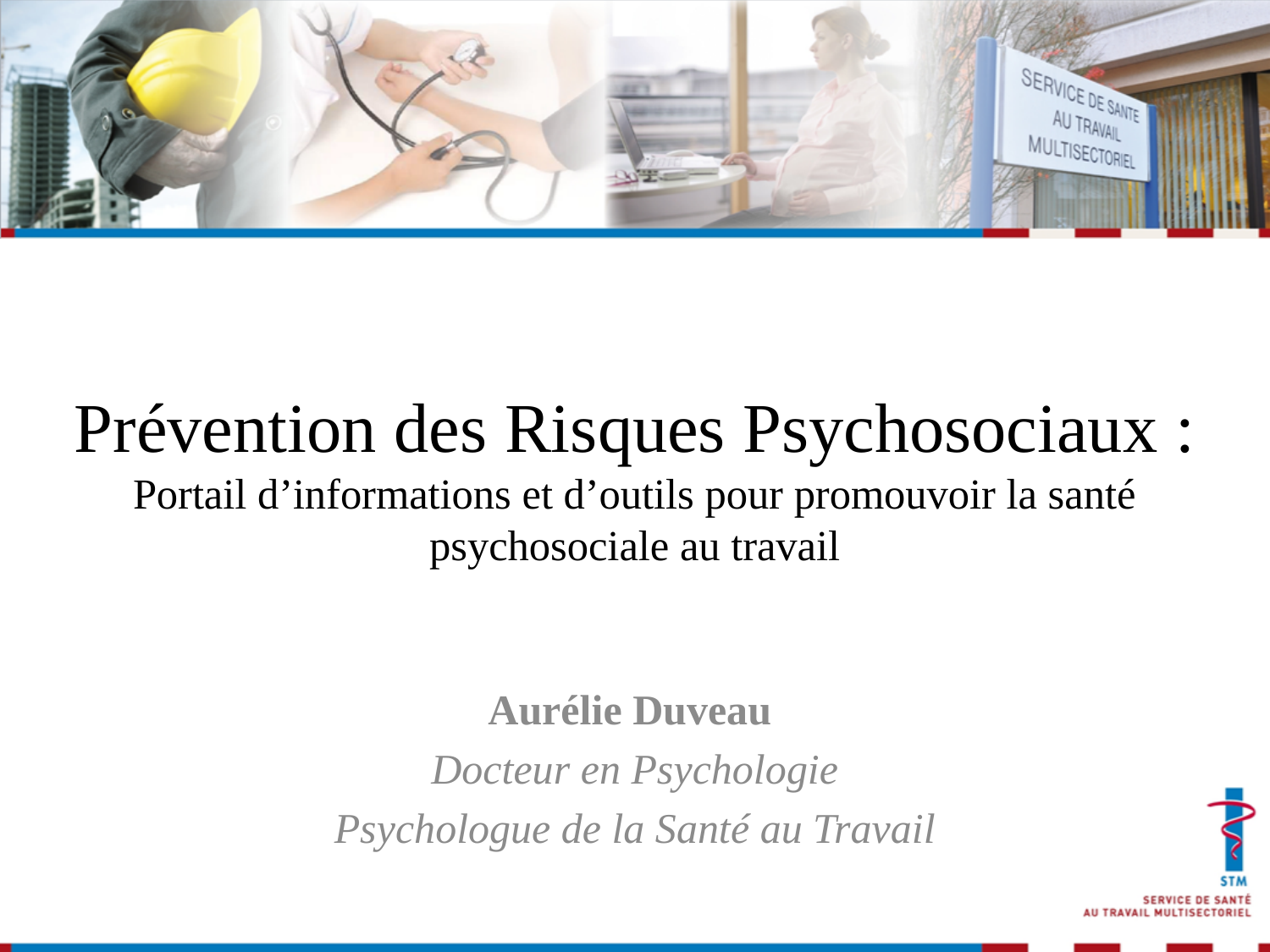

# Prévention des Risques Psychosociaux : Portail d’informations et d’outils pour promouvoir la santé psychosociale au travail
Aurélie Duveau
Docteur en Psychologie
Psychologue de la Santé au Travail